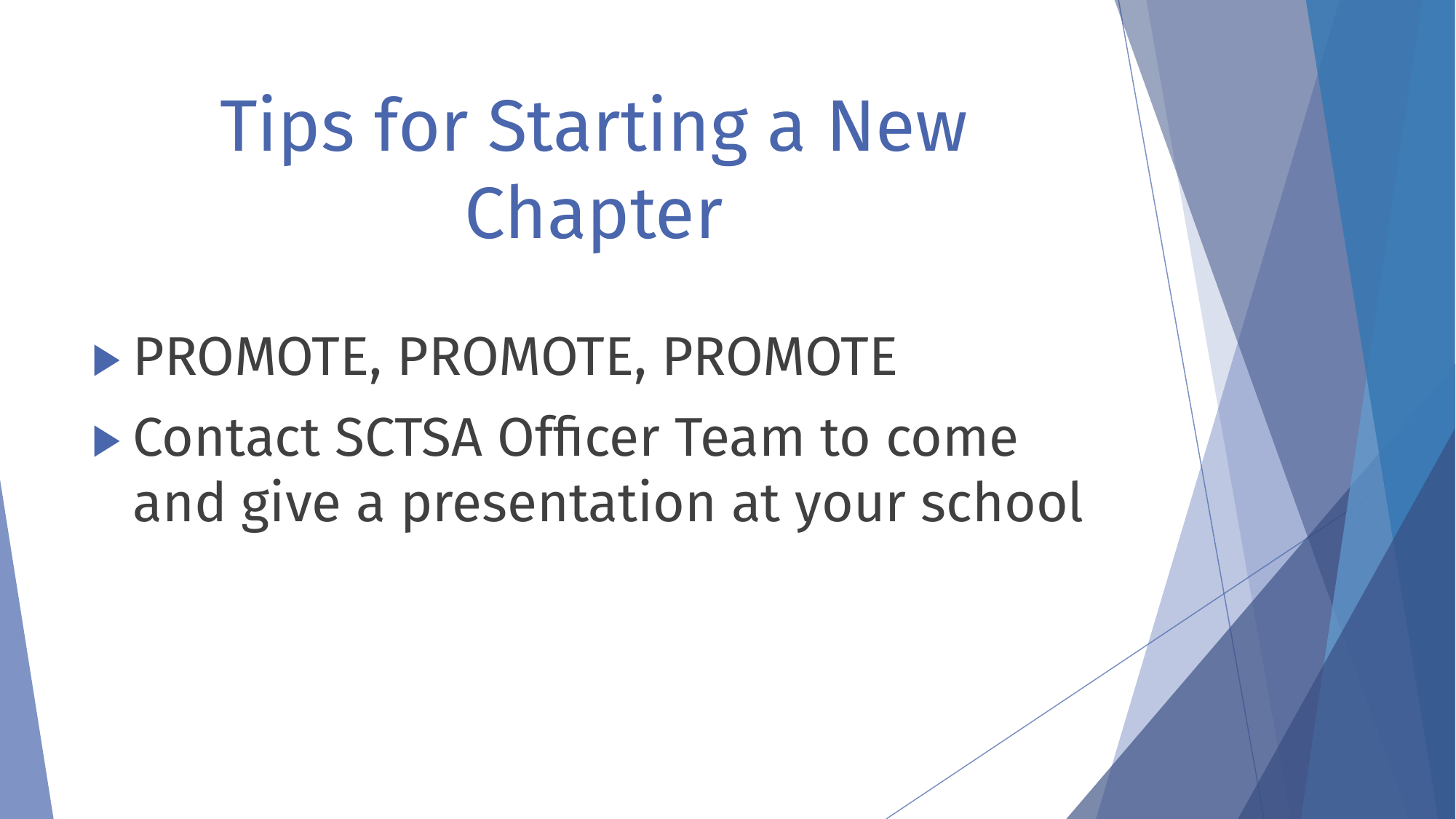

# Tips for Starting a New Chapter
PROMOTE, PROMOTE, PROMOTE
Contact SCTSA Officer Team to come and give a presentation at your school